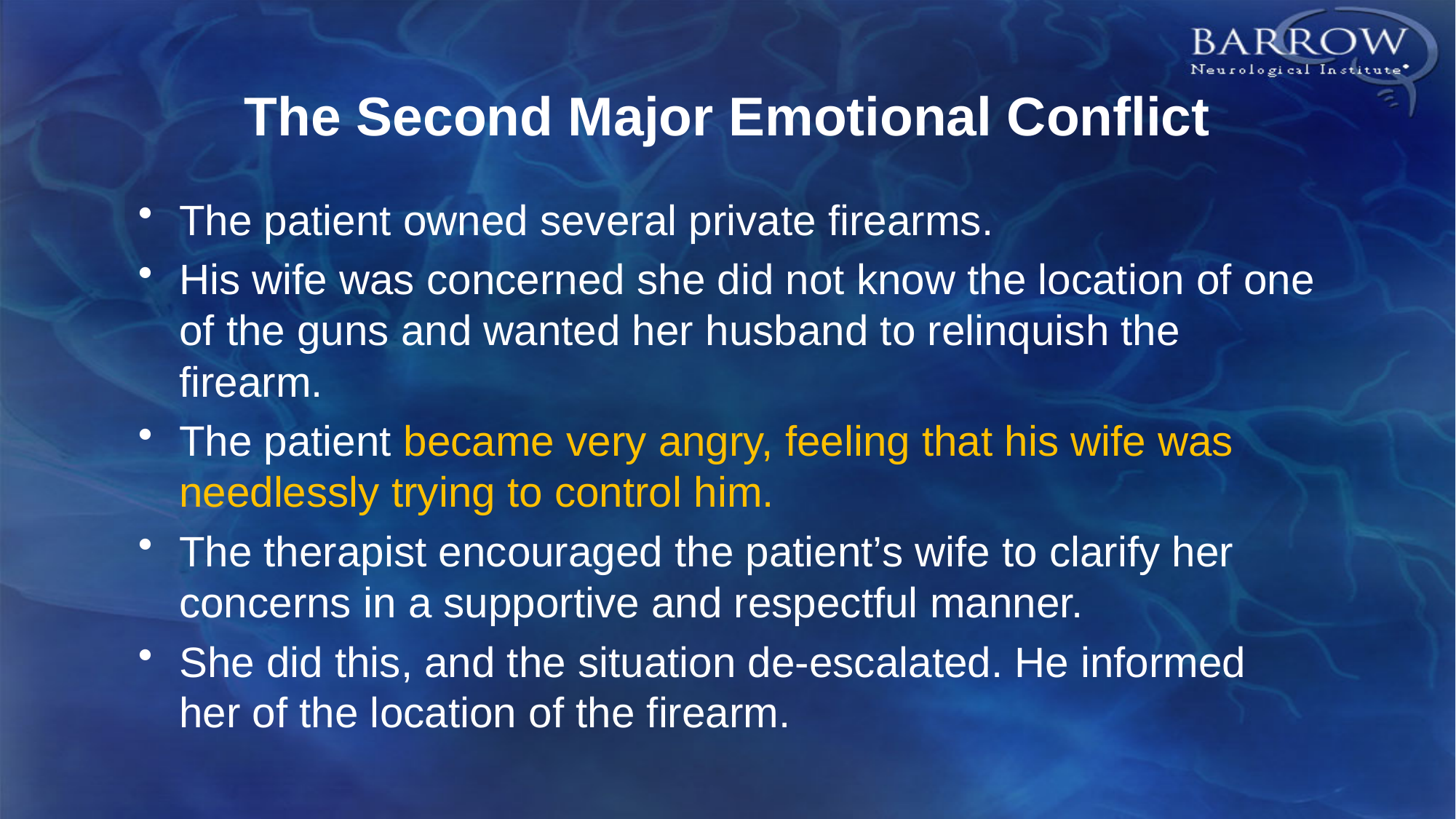

# The Second Major Emotional Conflict
The patient owned several private firearms.
His wife was concerned she did not know the location of one of the guns and wanted her husband to relinquish the firearm.
The patient became very angry, feeling that his wife was needlessly trying to control him.
The therapist encouraged the patient’s wife to clarify her concerns in a supportive and respectful manner.
She did this, and the situation de-escalated. He informed her of the location of the firearm.